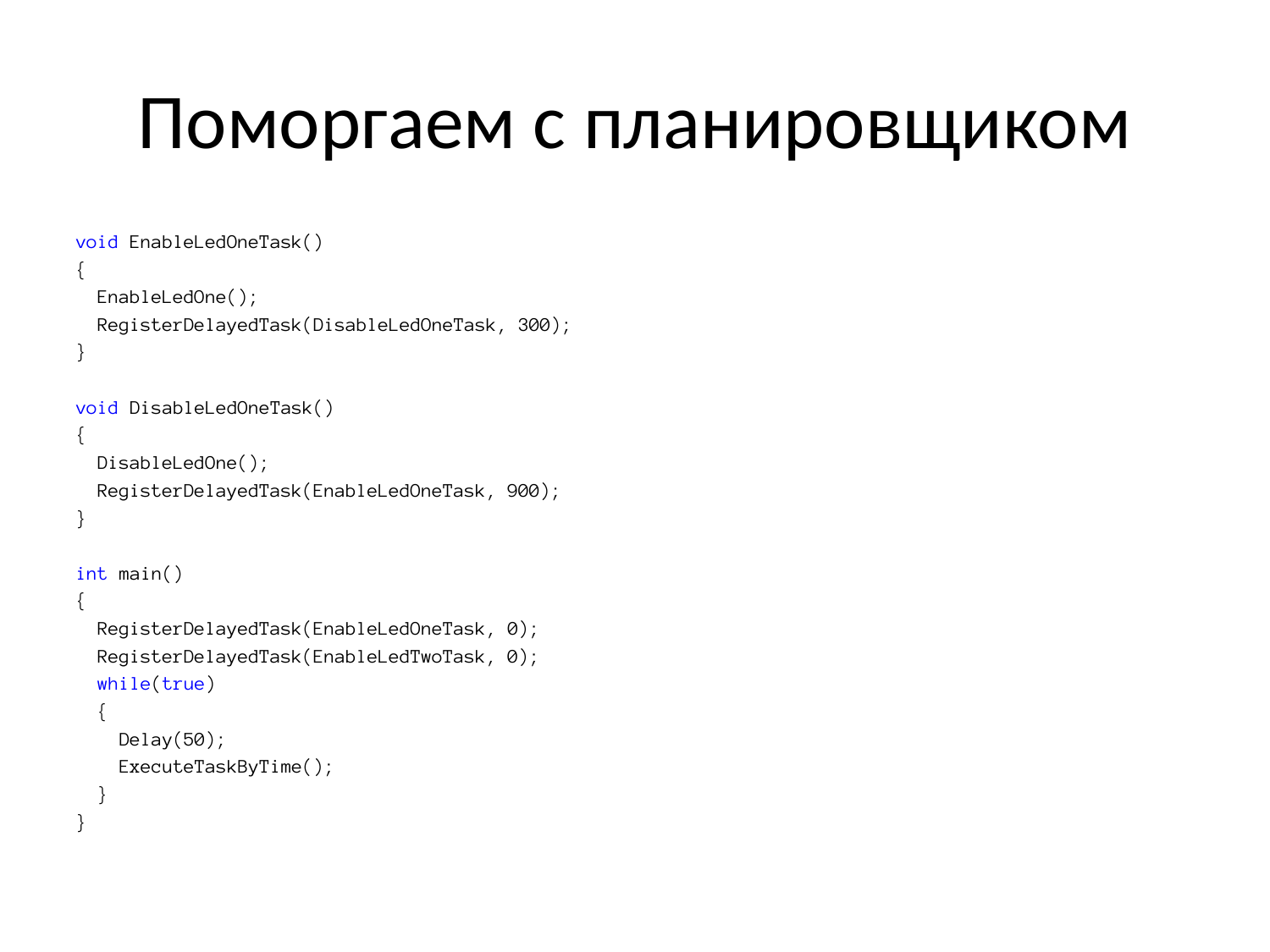

# Поморгаем с планировщиком
void EnableLedOneTask()
{
  EnableLedOne();
  RegisterDelayedTask(DisableLedOneTask, 300);
}

void DisableLedOneTask()
{
  DisableLedOne();
  RegisterDelayedTask(EnableLedOneTask, 900);
}

int main()
{
  RegisterDelayedTask(EnableLedOneTask, 0);
  RegisterDelayedTask(EnableLedTwoTask, 0);
  while(true)
  {
    Delay(50);
    ExecuteTaskByTime();
  }
}